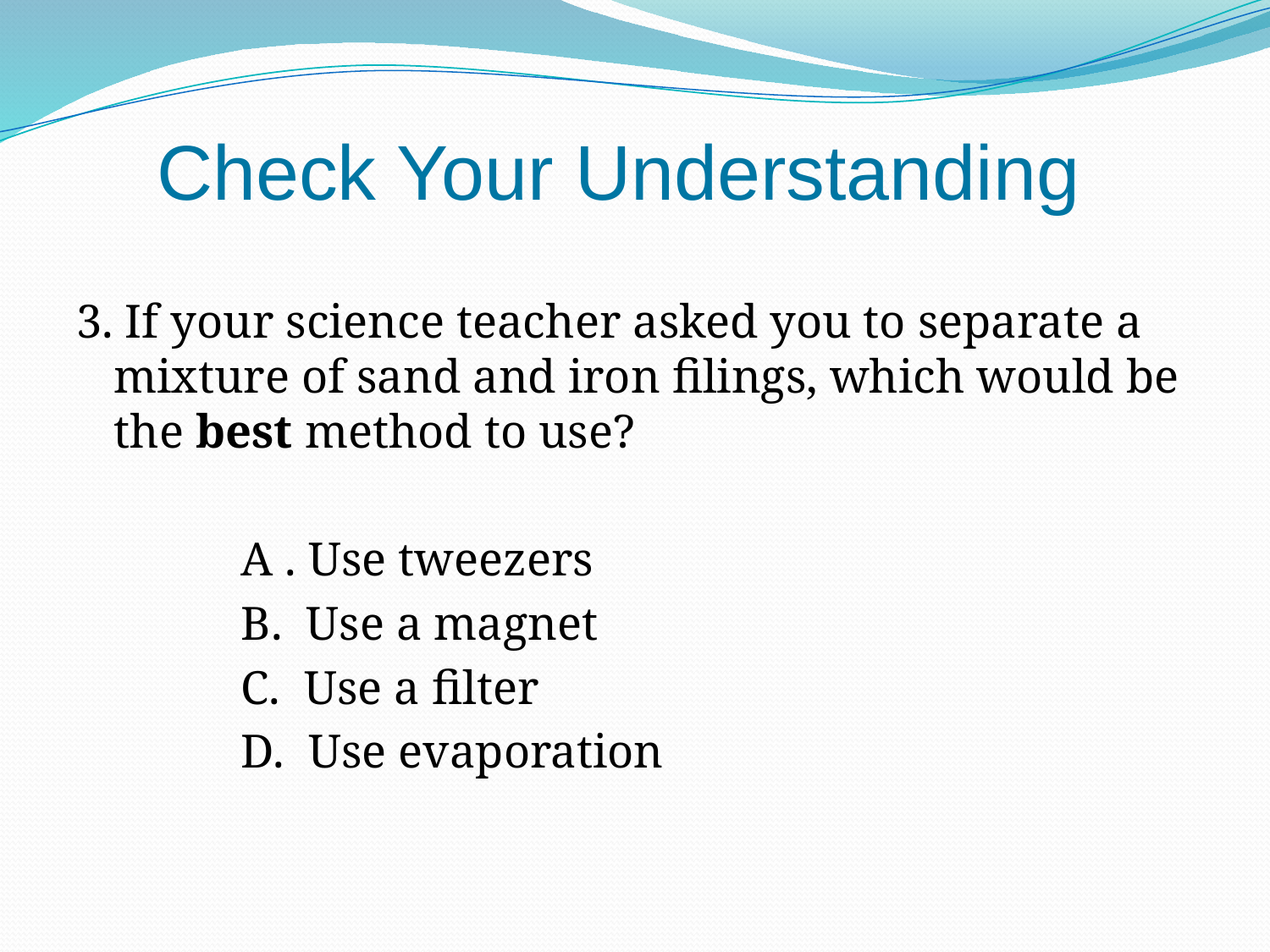

Check Your Understanding

3. If your science teacher asked you to separate a mixture of sand and iron filings, which would be the best method to use?

		A . Use tweezers
		B.  Use a magnet
		C.  Use a filter
		D.  Use evaporation